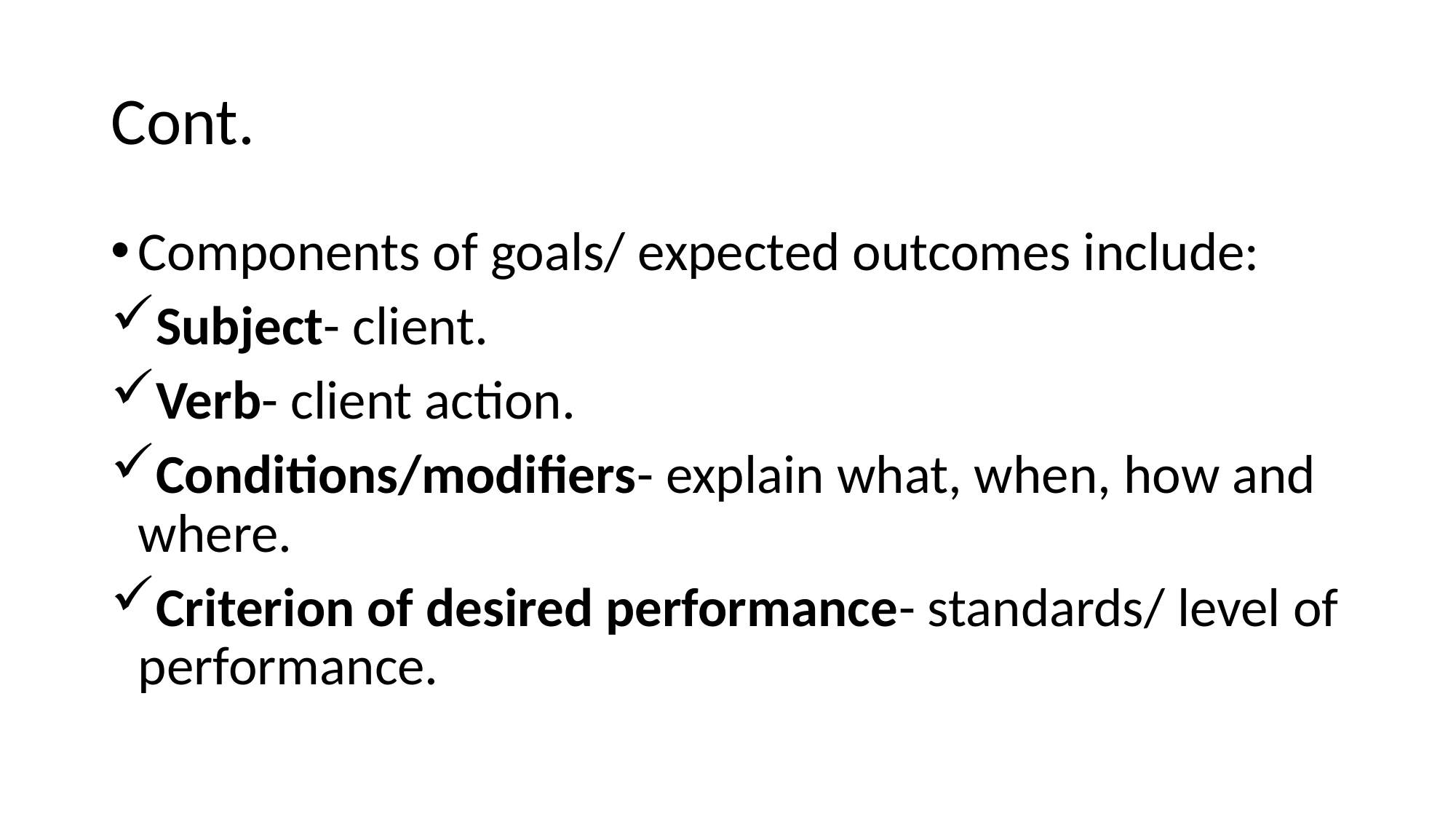

# Cont.
Components of goals/ expected outcomes include:
Subject- client.
Verb- client action.
Conditions/modifiers- explain what, when, how and where.
Criterion of desired performance- standards/ level of performance.